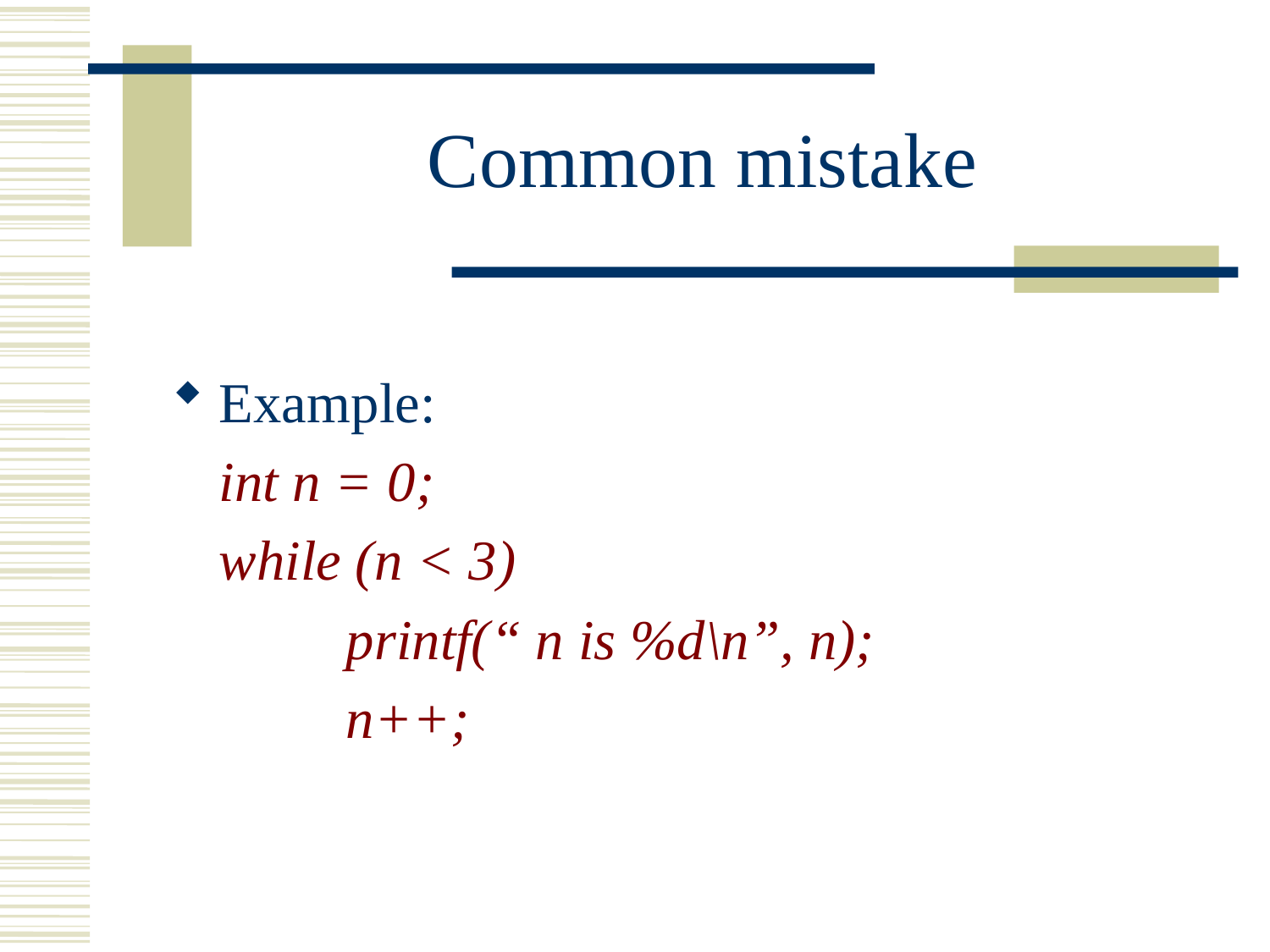

# Common mistake
Example:
	int n = 0;
	while (n < 3)
		printf(“ n is %d\n”, n);
		n++;